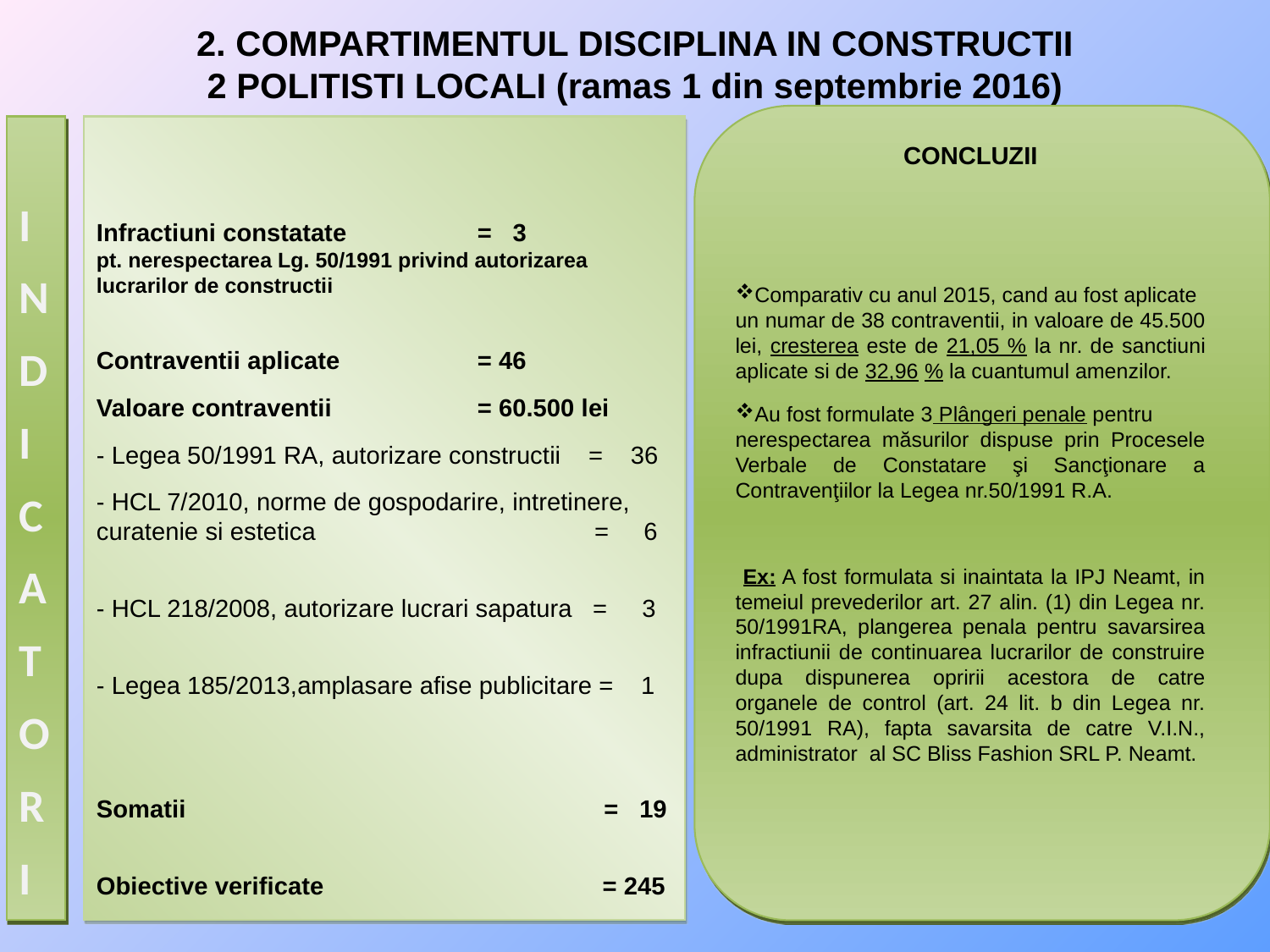

# 2. COMPARTIMENTUL DISCIPLINA IN CONSTRUCTII 2 POLITISTI LOCALI (ramas 1 din septembrie 2016)
CONCLUZII

Comparativ cu anul 2015, cand au fost aplicate
un numar de 38 contraventii, in valoare de 45.500 lei, cresterea este de 21,05 % la nr. de sanctiuni aplicate si de 32,96 % la cuantumul amenzilor.
Au fost formulate 3 Plângeri penale pentru
nerespectarea măsurilor dispuse prin Procesele Verbale de Constatare şi Sancţionare a Contravenţiilor la Legea nr.50/1991 R.A.

 Ex: A fost formulata si inaintata la IPJ Neamt, in temeiul prevederilor art. 27 alin. (1) din Legea nr. 50/1991RA, plangerea penala pentru savarsirea infractiunii de continuarea lucrarilor de construire dupa dispunerea opririi acestora de catre organele de control (art. 24 lit. b din Legea nr. 50/1991 RA), fapta savarsita de catre V.I.N., administrator  al SC Bliss Fashion SRL P. Neamt.

I
N
D
I
C
A
T
O
R
I

Infractiuni constatate	 	=   3
pt. nerespectarea Lg. 50/1991 privind autorizarea lucrarilor de constructii

Contraventii aplicate               	= 46
Valoare contraventii		= 60.500 lei
- Legea 50/1991 RA, autorizare constructii    =    36
- HCL 7/2010, norme de gospodarire, intretinere, curatenie si estetica                                        =     6
- HCL 218/2008, autorizare lucrari sapatura   =     3
- Legea 185/2013,amplasare afise publicitare =    1

Somatii                                                            =   19
Obiective verificate                                        = 245
Sesizari primite                                              = 130
 Invitatii                                                           =   51